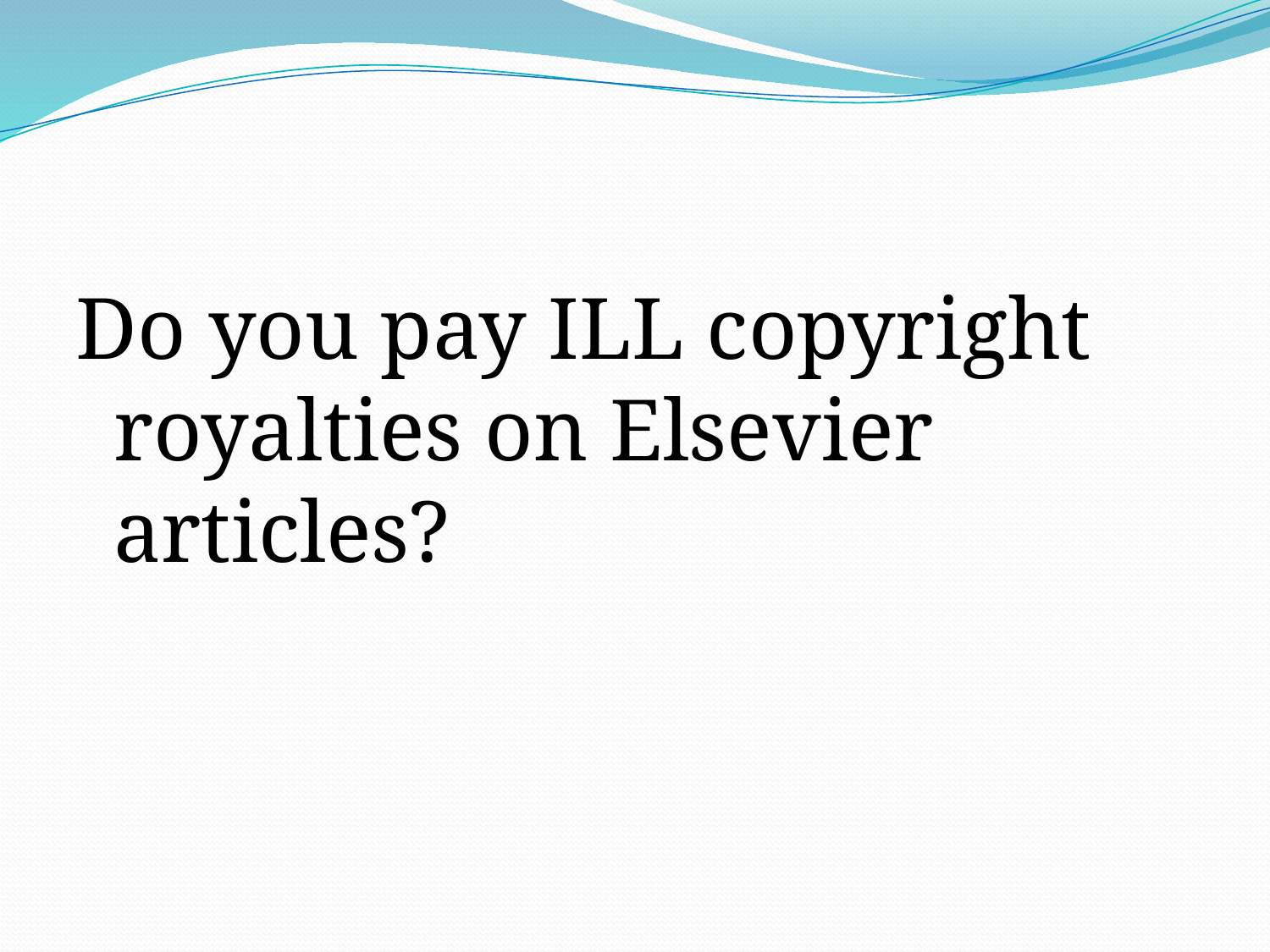

Do you pay ILL copyright royalties on Elsevier articles?